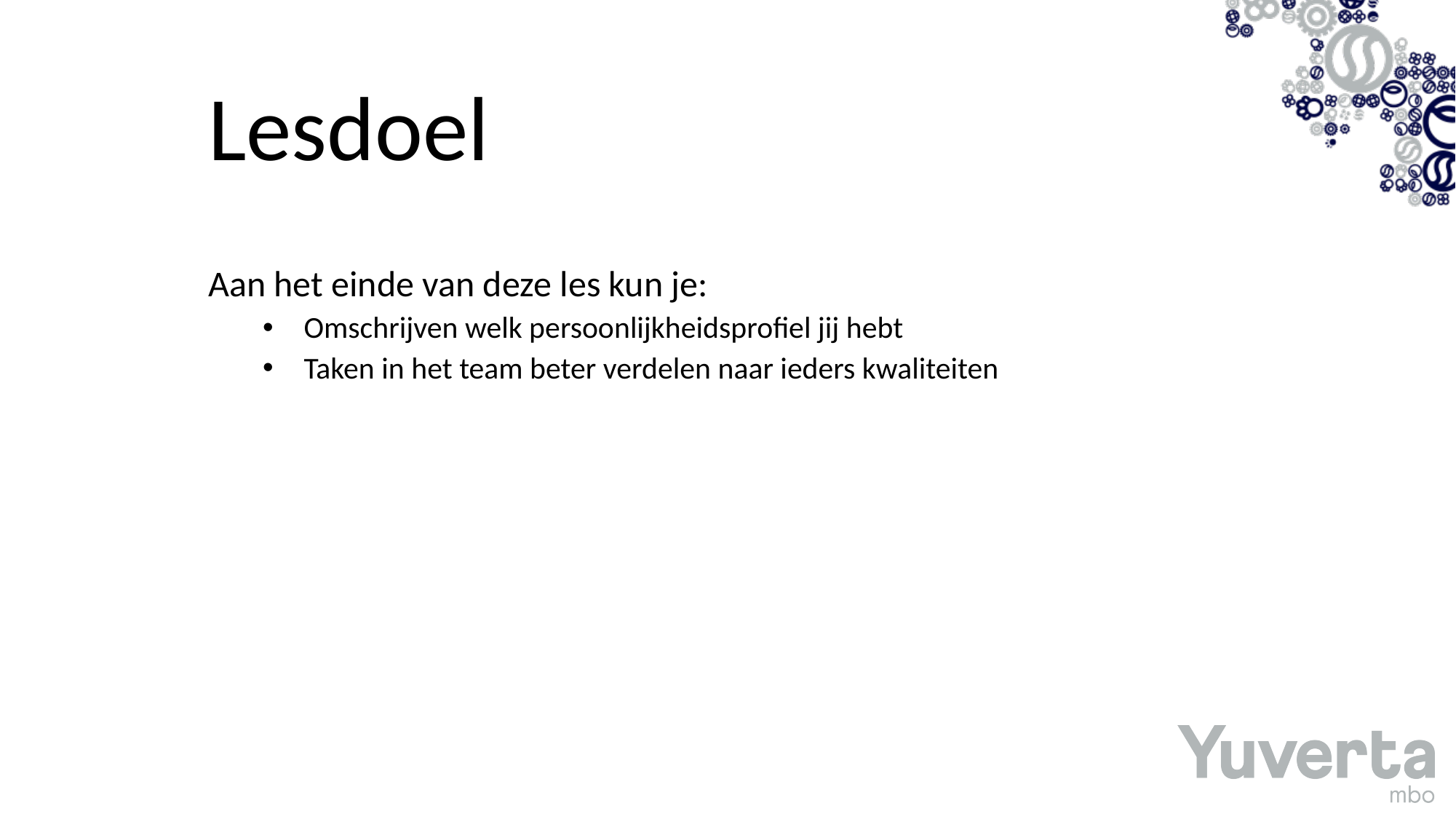

Lesdoel
Aan het einde van deze les kun je:
Omschrijven welk persoonlijkheidsprofiel jij hebt
Taken in het team beter verdelen naar ieders kwaliteiten